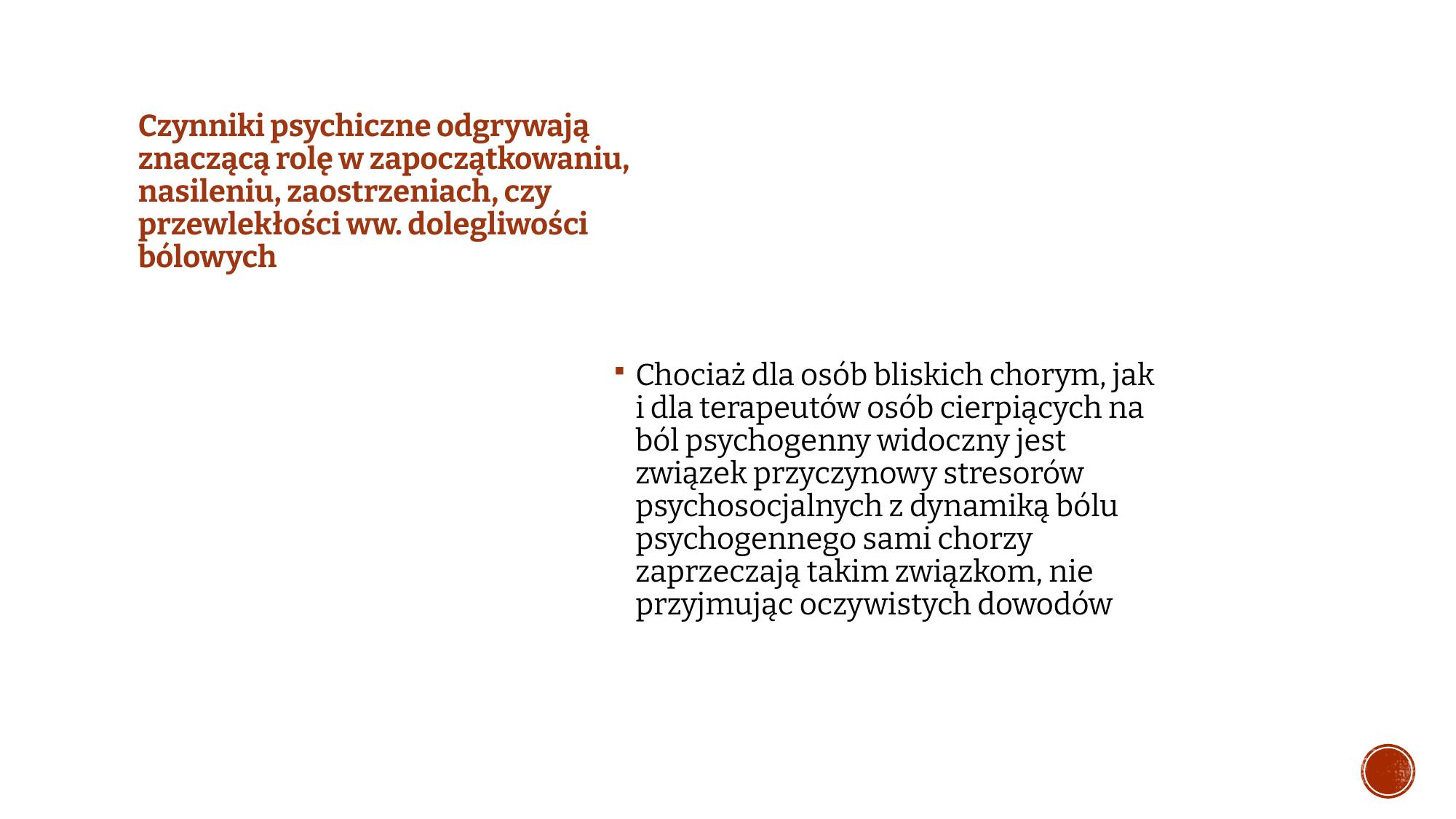

Czynniki psychiczne odgrywają znaczącą rolę w zapoczątkowaniu, nasileniu, zaostrzeniach, czy przewlekłości ww. dolegliwości bólowych
Chociaż dla osób bliskich chorym, jak i dla terapeutów osób cierpiących na ból psychogenny widoczny jest związek przyczynowy stresorów psychosocjalnych z dynamiką bólu psychogennego sami chorzy zaprzeczają takim związkom, nie przyjmując oczywistych dowodów